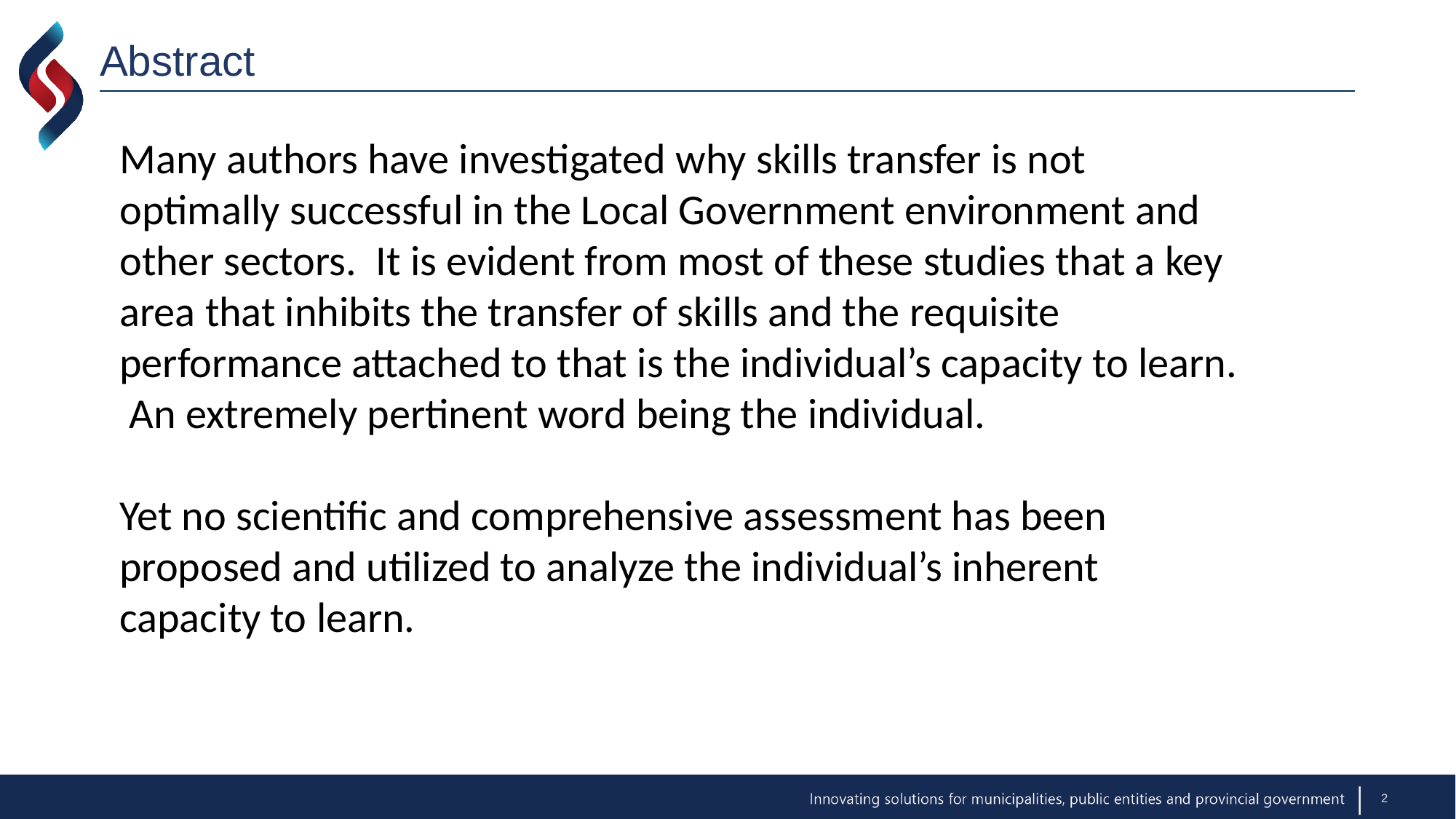

# Abstract
Many authors have investigated why skills transfer is not optimally successful in the Local Government environment and other sectors.  It is evident from most of these studies that a key area that inhibits the transfer of skills and the requisite performance attached to that is the individual’s capacity to learn.  An extremely pertinent word being the individual.

Yet no scientific and comprehensive assessment has been proposed and utilized to analyze the individual’s inherent capacity to learn.
2